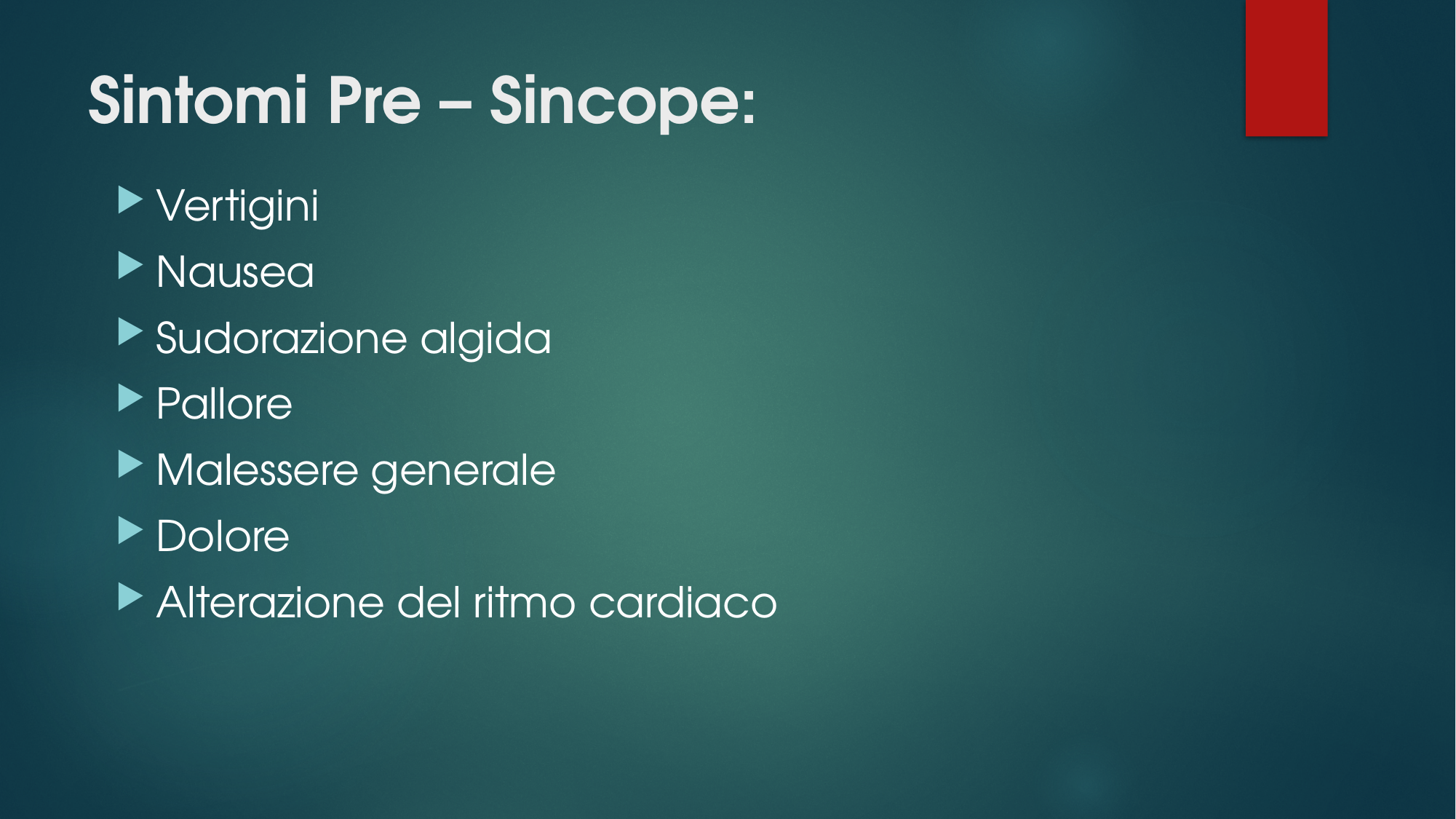

# Sintomi Pre – Sincope:
Vertigini
Nausea
Sudorazione algida
Pallore
Malessere generale
Dolore
Alterazione del ritmo cardiaco